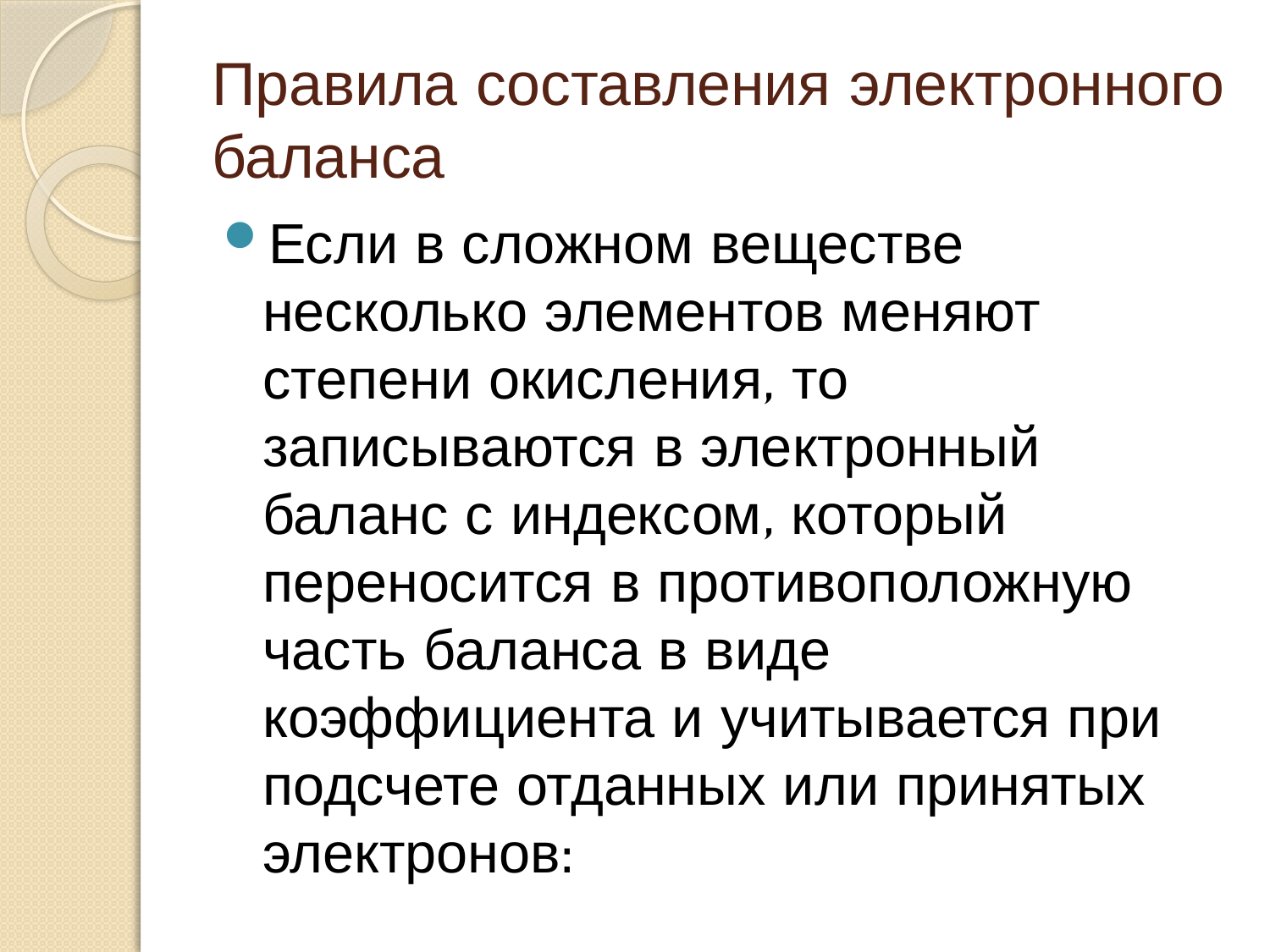

# Правила составления электронного баланса
Если в сложном веществе несколько элементов меняют степени окисления, то записываются в электронный баланс с индексом, который переносится в противоположную часть баланса в виде коэффициента и учитывается при подсчете отданных или принятых электронов: